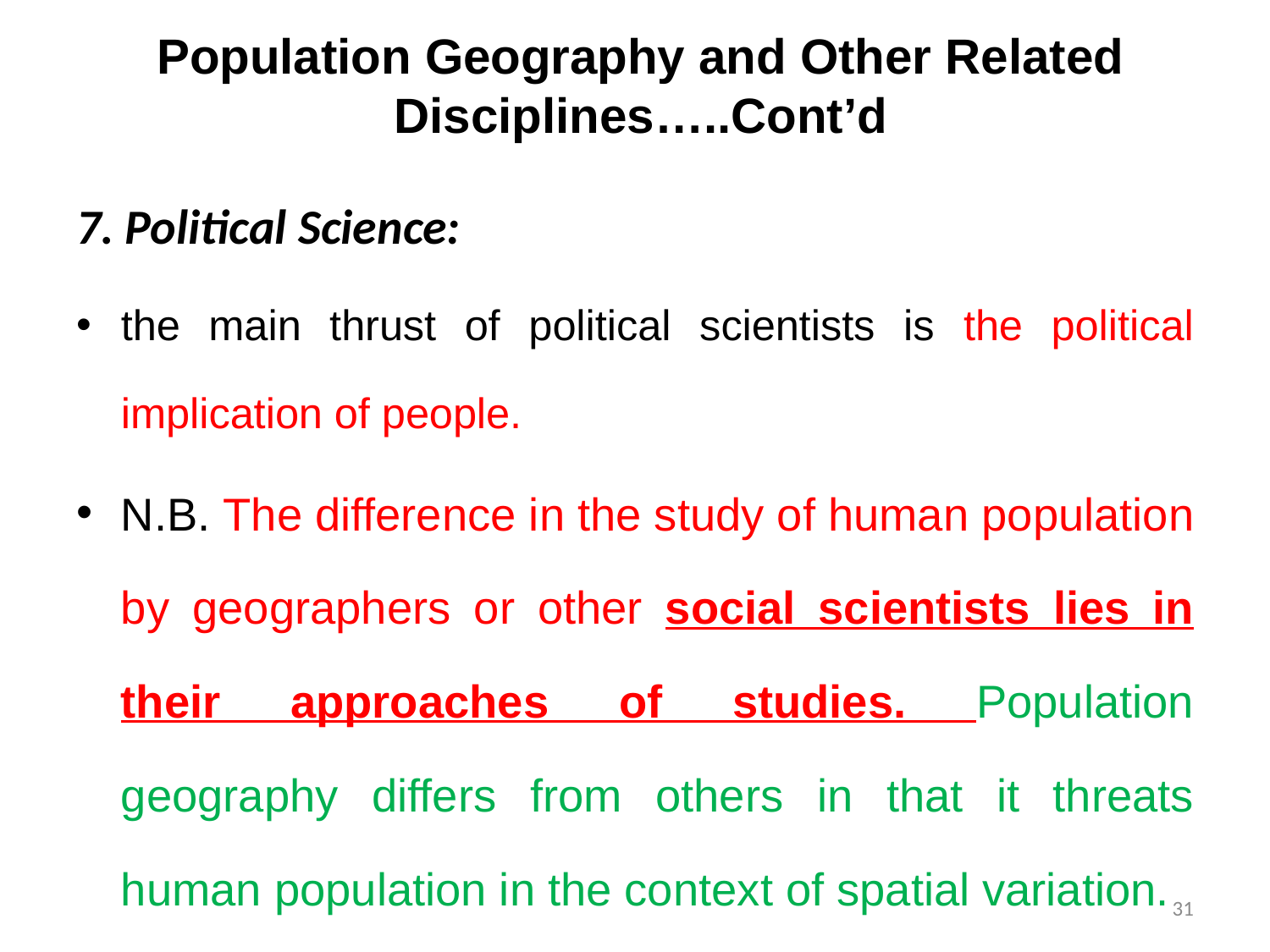

# Population Geography and Other Related Disciplines…..Cont’d
7. Political Science:
the main thrust of political scientists is the political implication of people.
N.B. The difference in the study of human population by geographers or other social scientists lies in their approaches of studies. Population geography differs from others in that it threats human population in the context of spatial variation.

31